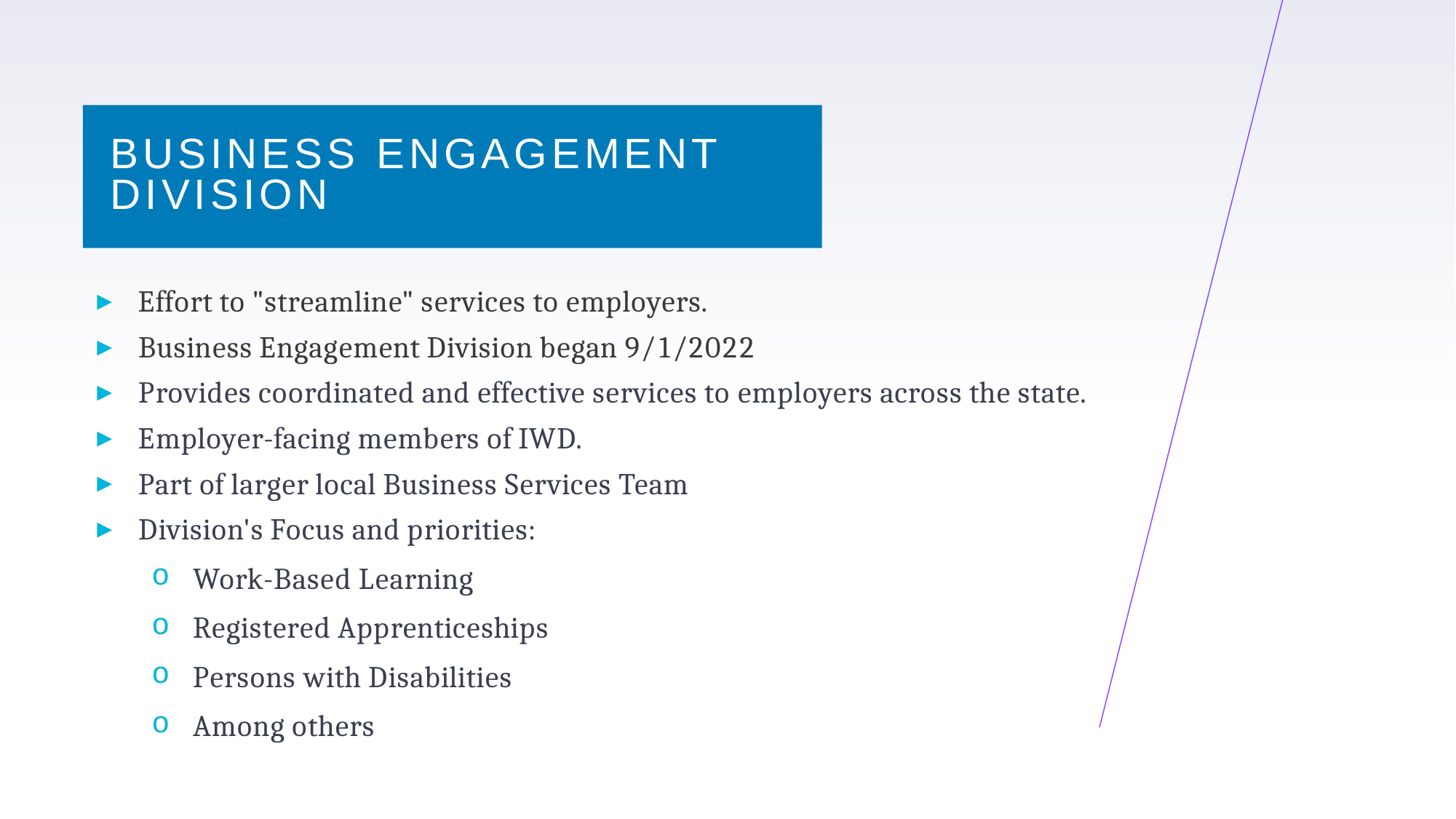

# BUSINESS ENGAGEMENT DIVISION
Effort to "streamline" services to employers.
Business Engagement Division began 9/1/2022
Provides coordinated and effective services to employers across the state.
Employer-facing members of IWD.
Part of larger local Business Services Team
Division's Focus and priorities:
Work-Based Learning
Registered Apprenticeships
Persons with Disabilities
Among others